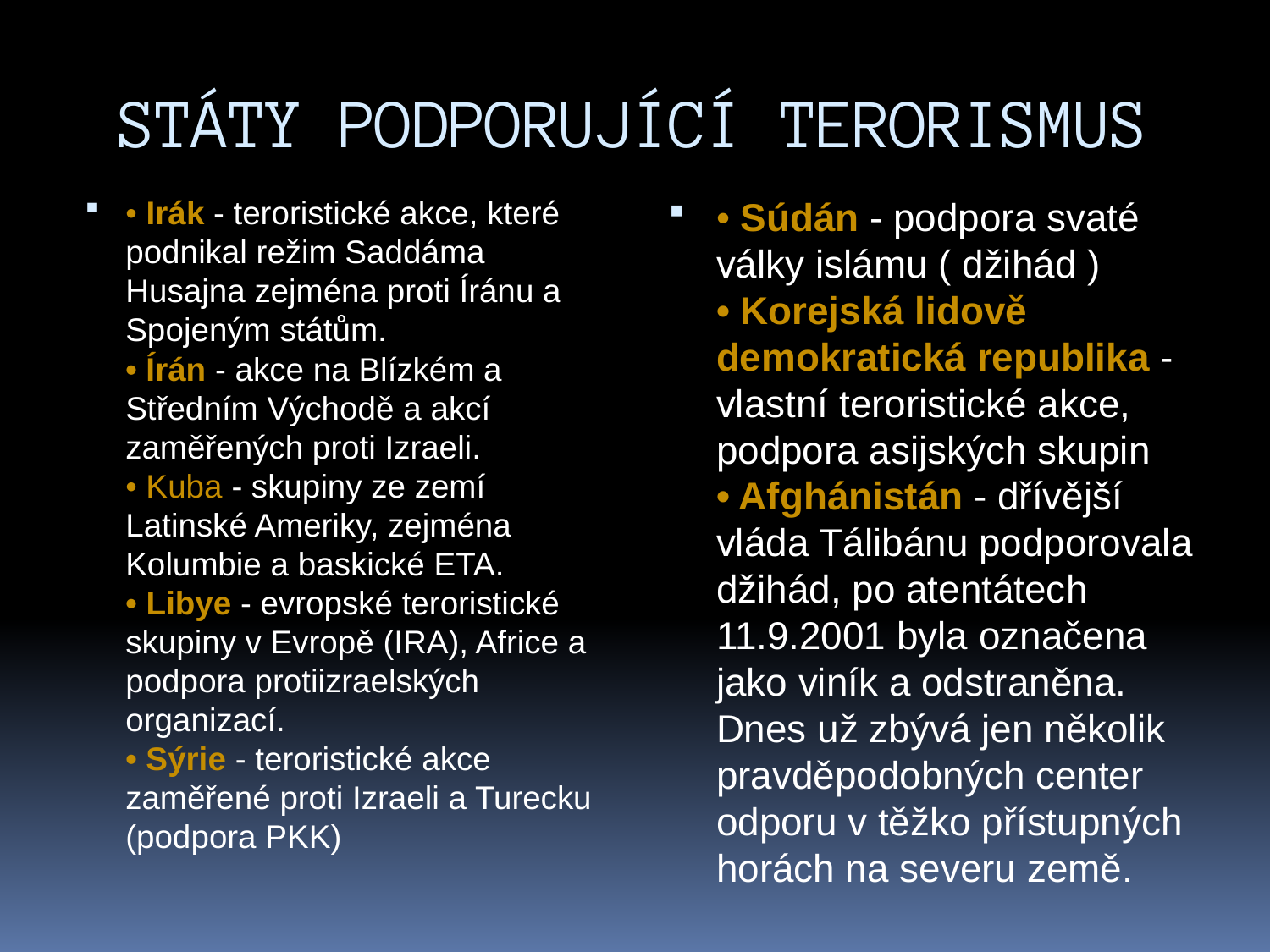

# STÁTY PODPORUJÍCÍ TERORISMUS
• Irák - teroristické akce, které podnikal režim Saddáma Husajna zejména proti Íránu a Spojeným státům.
• Írán - akce na Blízkém a Středním Východě a akcí zaměřených proti Izraeli.
• Kuba - skupiny ze zemí Latinské Ameriky, zejména Kolumbie a baskické ETA.
• Libye - evropské teroristické skupiny v Evropě (IRA), Africe a podpora protiizraelských organizací.
• Sýrie - teroristické akce zaměřené proti Izraeli a Turecku (podpora PKK)
• Súdán - podpora svaté války islámu ( džihád )
• Korejská lidově demokratická republika - vlastní teroristické akce, podpora asijských skupin
• Afghánistán - dřívější vláda Tálibánu podporovala džihád, po atentátech 11.9.2001 byla označena jako viník a odstraněna. Dnes už zbývá jen několik pravděpodobných center odporu v těžko přístupných horách na severu země.